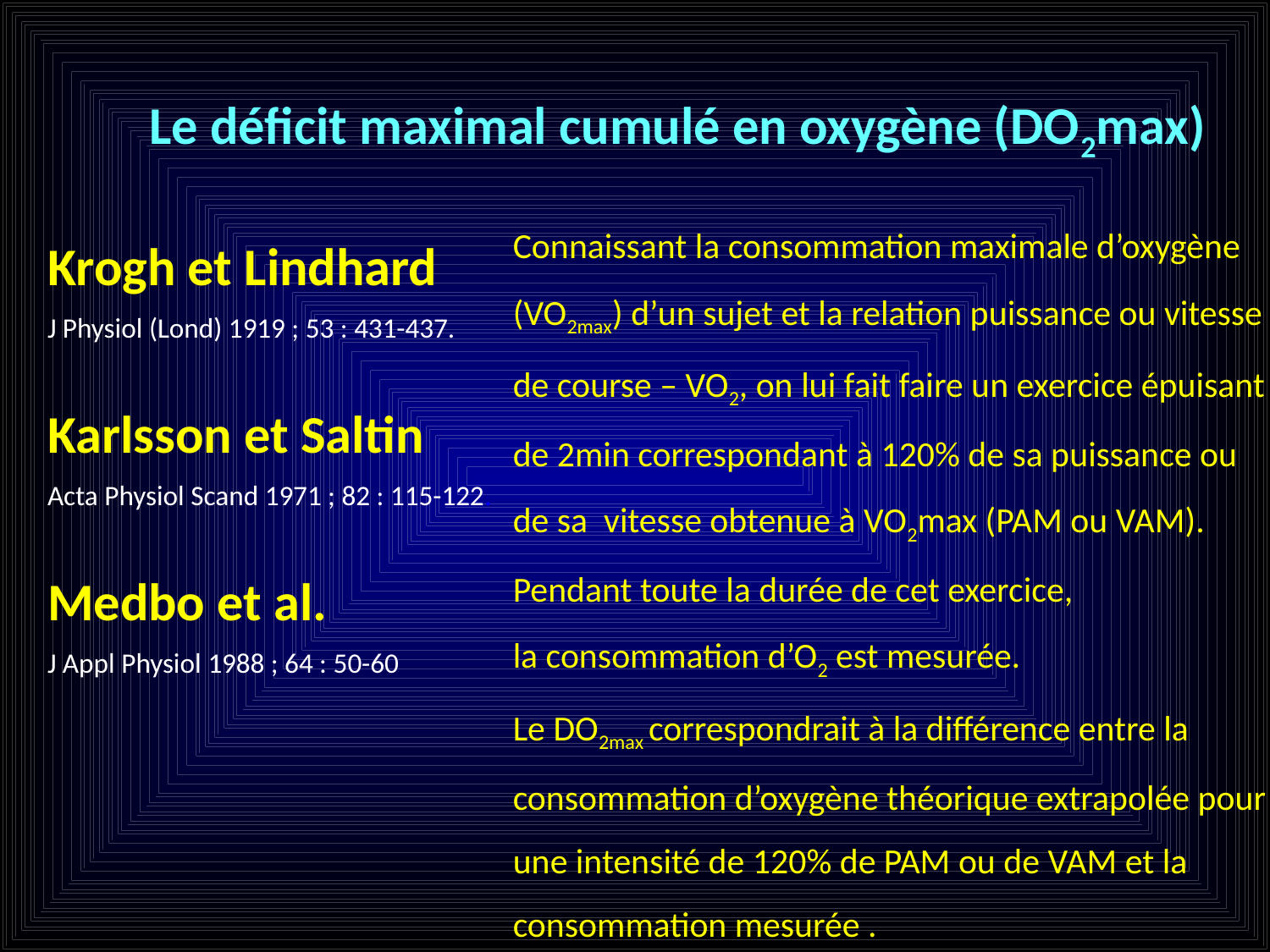

Le déficit maximal cumulé en oxygène (DO2max)
Connaissant la consommation maximale d’oxygène
(VO2max) d’un sujet et la relation puissance ou vitesse
de course – VO2, on lui fait faire un exercice épuisant
de 2min correspondant à 120% de sa puissance ou
de sa  vitesse obtenue à VO2max (PAM ou VAM).
Pendant toute la durée de cet exercice,
la consommation d’O2 est mesurée.
Le DO2max correspondrait à la différence entre la
consommation d’oxygène théorique extrapolée pour
une intensité de 120% de PAM ou de VAM et la
consommation mesurée .

Krogh et Lindhard
J Physiol (Lond) 1919 ; 53 : 431-437.

Karlsson et Saltin
Acta Physiol Scand 1971 ; 82 : 115-122.

Medbo et al.
J Appl Physiol 1988 ; 64 : 50-60